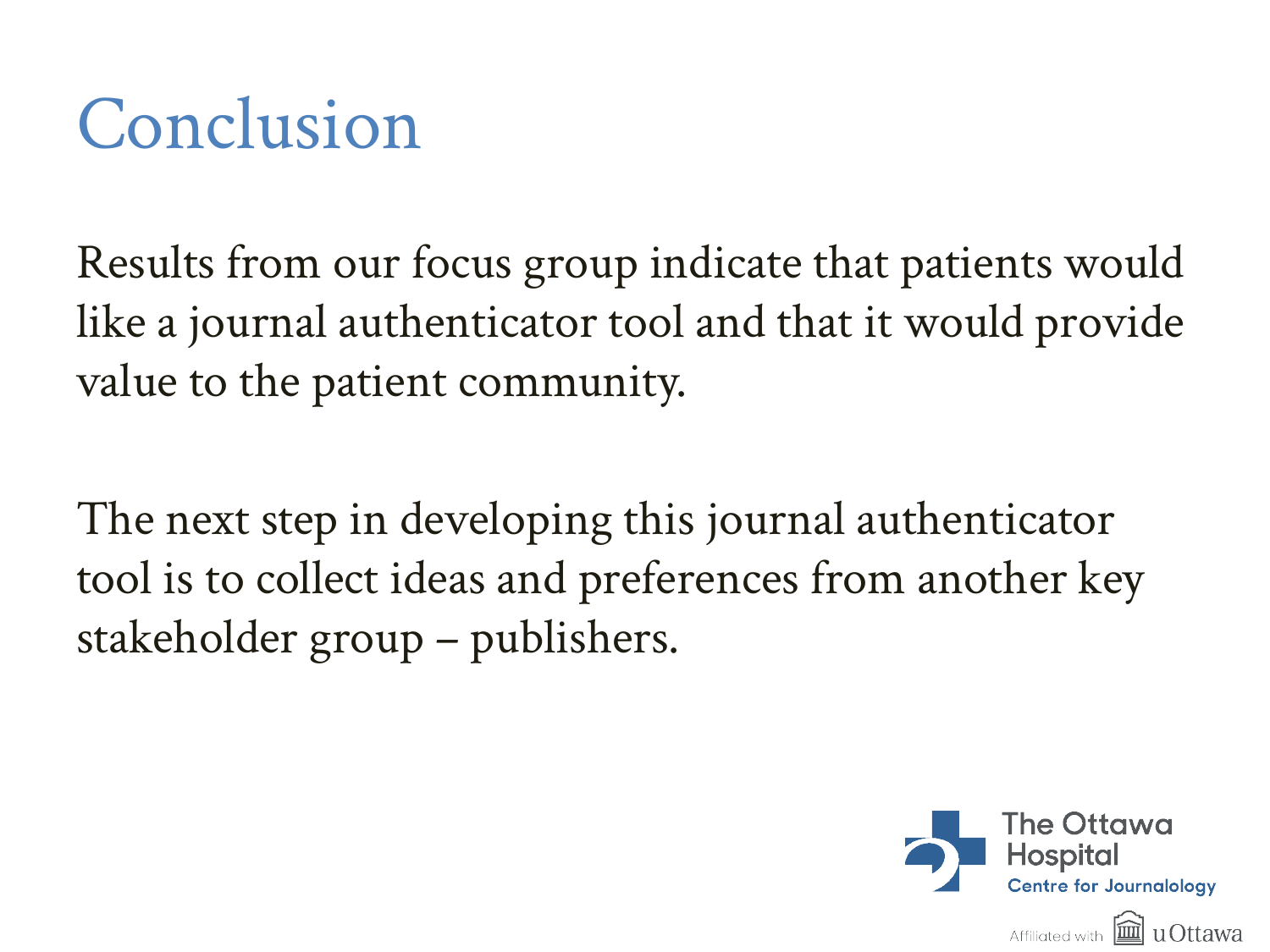

# Conclusion
Results from our focus group indicate that patients would like a journal authenticator tool and that it would provide value to the patient community.

The next step in developing this journal authenticator tool is to collect ideas and preferences from another key stakeholder group – publishers.